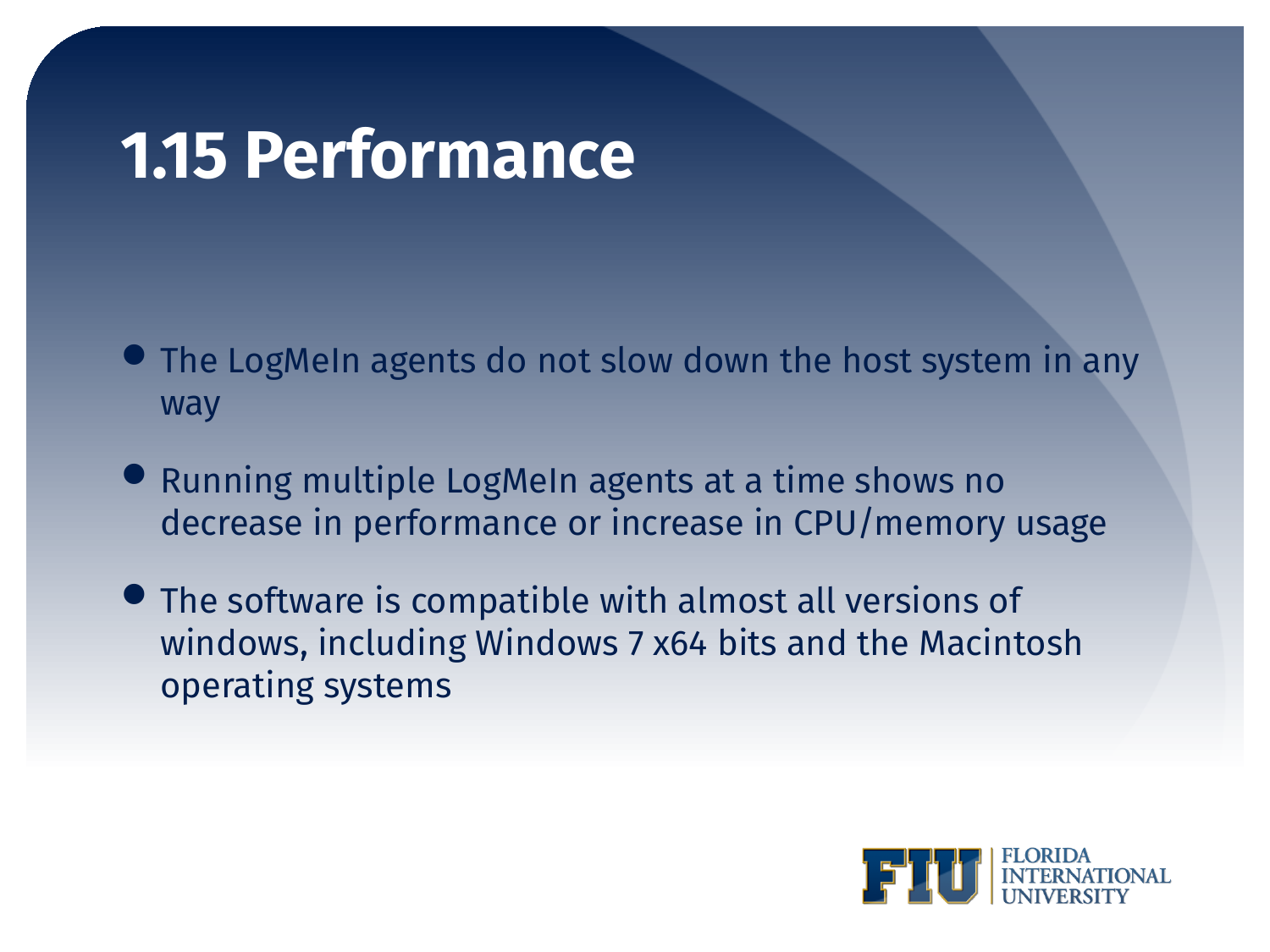

# 1.15 Performance

The LogMeIn agents do not slow down the host system in any way
Running multiple LogMeIn agents at a time shows no decrease in performance or increase in CPU/memory usage
The software is compatible with almost all versions of windows, including Windows 7 x64 bits and the Macintosh operating systems